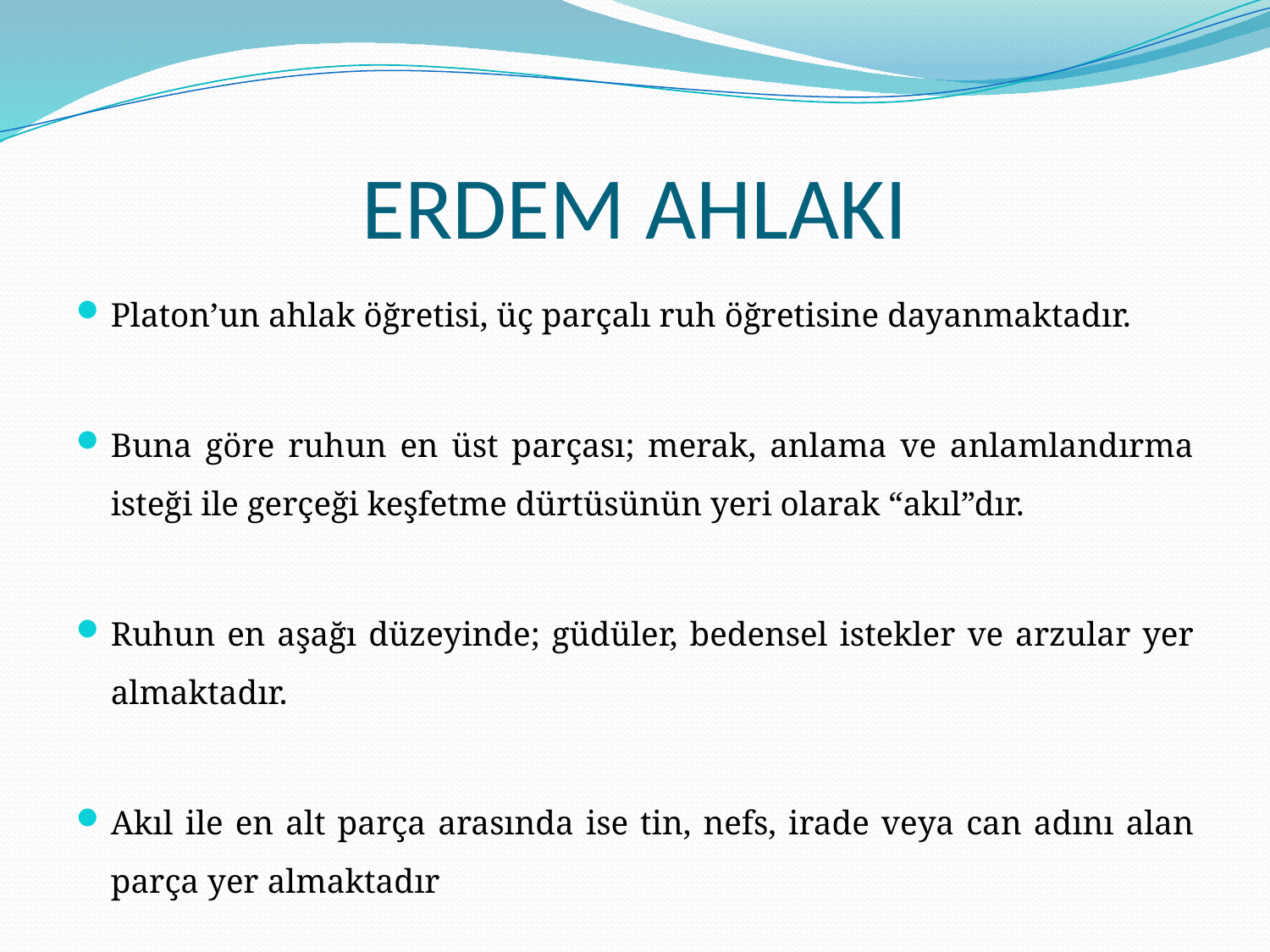

# ERDEM AHLAKI
Platon’un ahlak öğretisi, üç parçalı ruh öğretisine dayanmaktadır.

Buna göre ruhun en üst parçası; merak, anlama ve anlamlandırma isteği ile gerçeği keşfetme dürtüsünün yeri olarak “akıl”dır.

Ruhun en aşağı düzeyinde; güdüler, bedensel istekler ve arzular yer almaktadır.

Akıl ile en alt parça arasında ise tin, nefs, irade veya can adını alan parça yer almaktadır